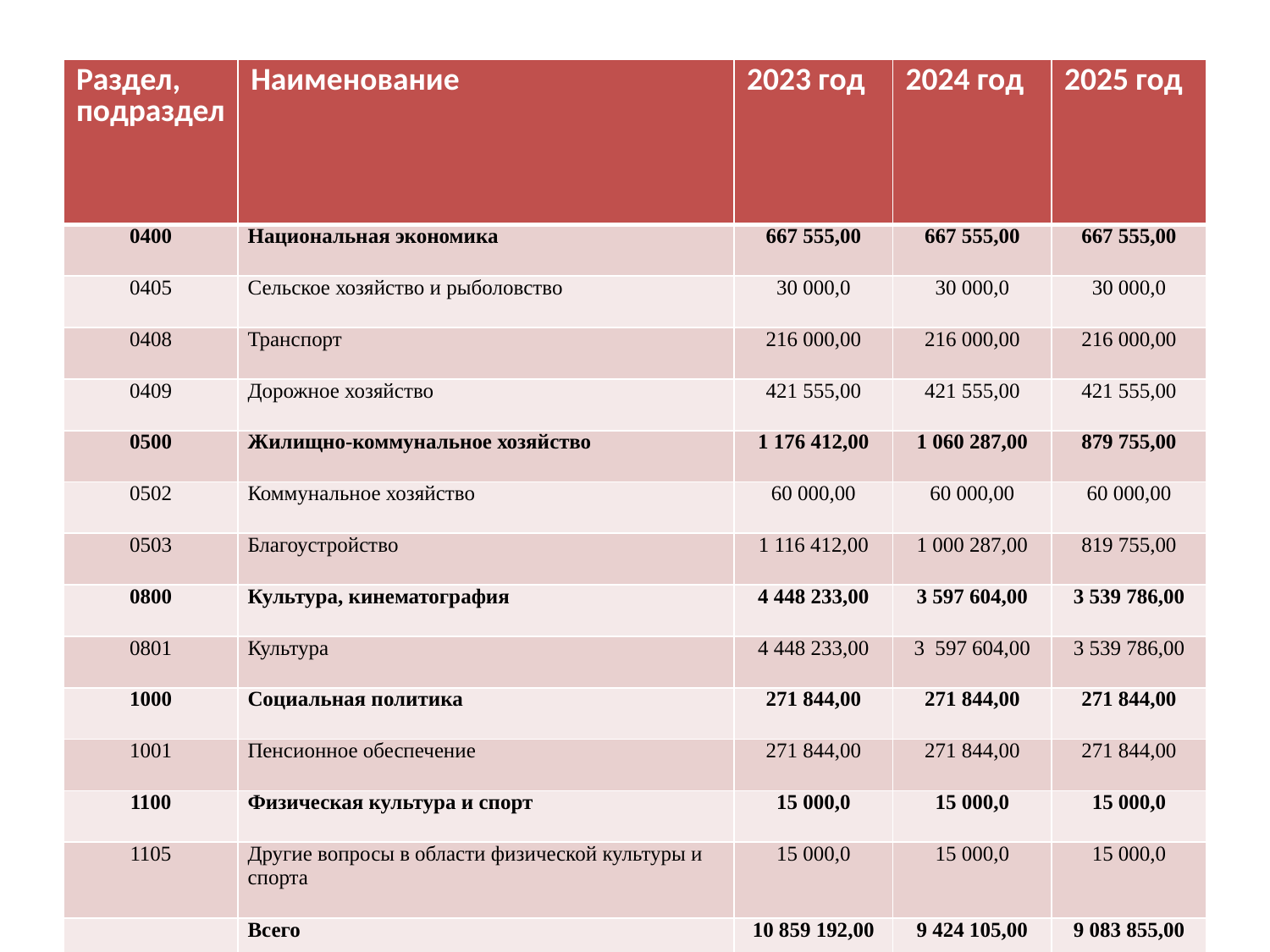

| Раздел, подраздел | Наименование | 2023 год | 2024 год | 2025 год |
| --- | --- | --- | --- | --- |
| 0400 | Национальная экономика | 667 555,00 | 667 555,00 | 667 555,00 |
| 0405 | Сельское хозяйство и рыболовство | 30 000,0 | 30 000,0 | 30 000,0 |
| 0408 | Транспорт | 216 000,00 | 216 000,00 | 216 000,00 |
| 0409 | Дорожное хозяйство | 421 555,00 | 421 555,00 | 421 555,00 |
| 0500 | Жилищно-коммунальное хозяйство | 1 176 412,00 | 1 060 287,00 | 879 755,00 |
| 0502 | Коммунальное хозяйство | 60 000,00 | 60 000,00 | 60 000,00 |
| 0503 | Благоустройство | 1 116 412,00 | 1 000 287,00 | 819 755,00 |
| 0800 | Культура, кинематография | 4 448 233,00 | 3 597 604,00 | 3 539 786,00 |
| 0801 | Культура | 4 448 233,00 | 3  597 604,00 | 3 539 786,00 |
| 1000 | Социальная политика | 271 844,00 | 271 844,00 | 271 844,00 |
| 1001 | Пенсионное обеспечение | 271 844,00 | 271 844,00 | 271 844,00 |
| 1100 | Физическая культура и спорт | 15 000,0 | 15 000,0 | 15 000,0 |
| 1105 | Другие вопросы в области физической культуры и спорта | 15 000,0 | 15 000,0 | 15 000,0 |
|  | Всего | 10 859 192,00 | 9 424 105,00 | 9 083 855,00 |